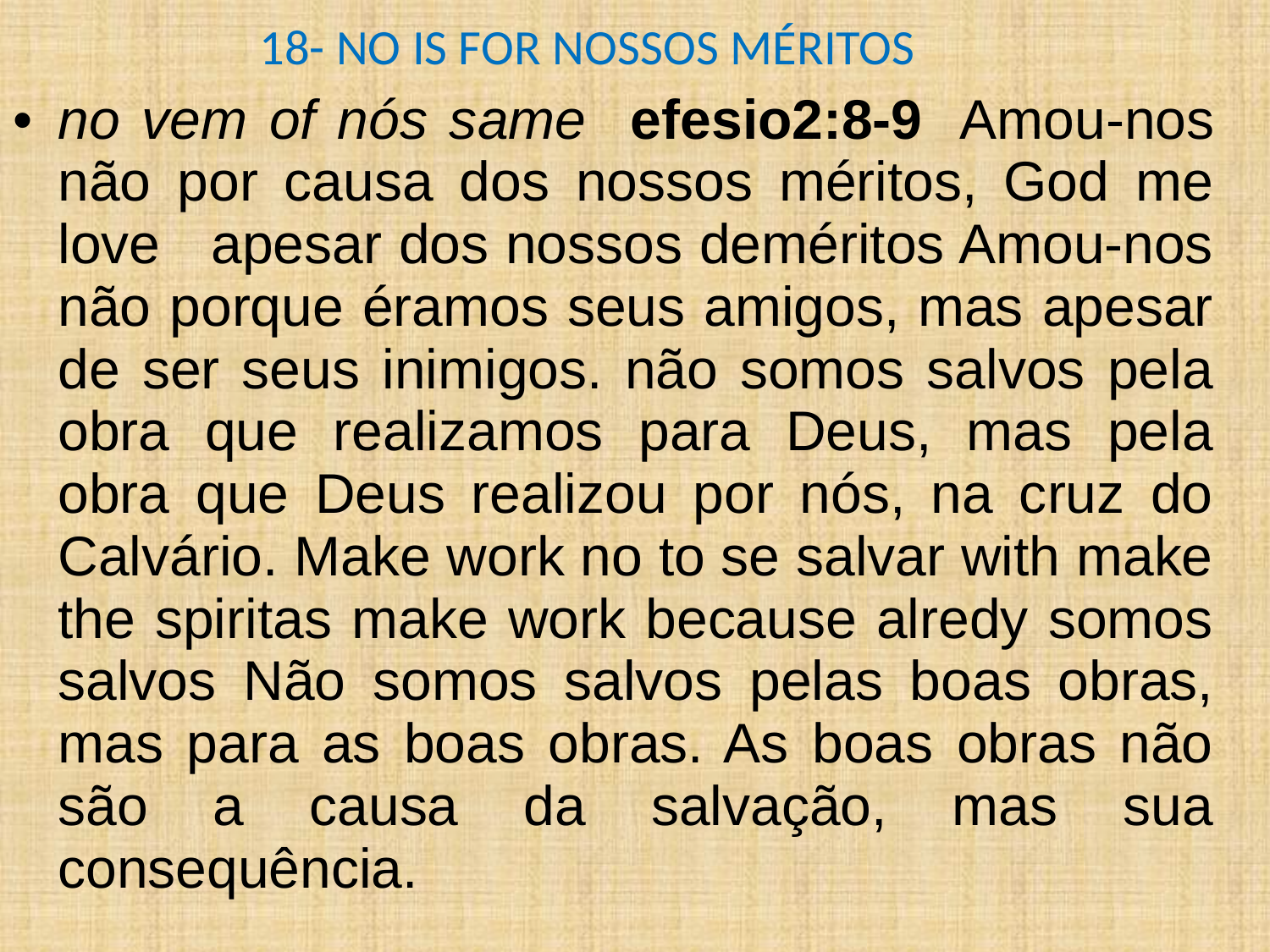

18- NO IS FOR NOSSOS MÉRITOS
no vem of nós same  efesio2:8-9  Amou-nos não por causa dos nossos méritos, God me love   apesar dos nossos deméritos Amou-nos não porque éramos seus amigos, mas apesar de ser seus inimigos. não somos salvos pela obra que realizamos para Deus, mas pela obra que Deus realizou por nós, na cruz do Calvário. Make work no to se salvar with make the spiritas make work because alredy somos salvos Não somos salvos pelas boas obras, mas para as boas obras. As boas obras não são a causa da salvação, mas sua consequência.